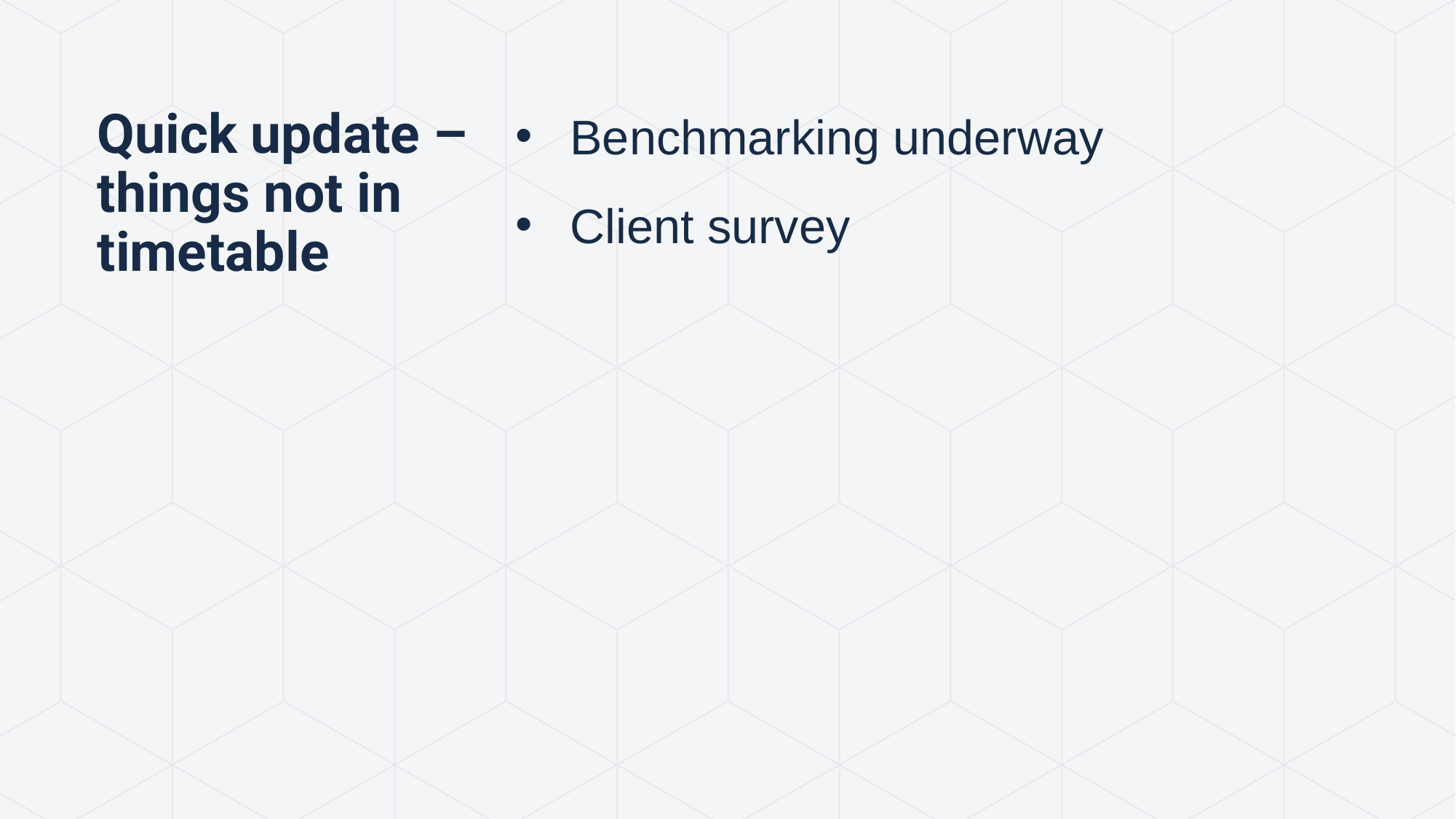

# Quick update – things not in timetable
Benchmarking underway
Client survey